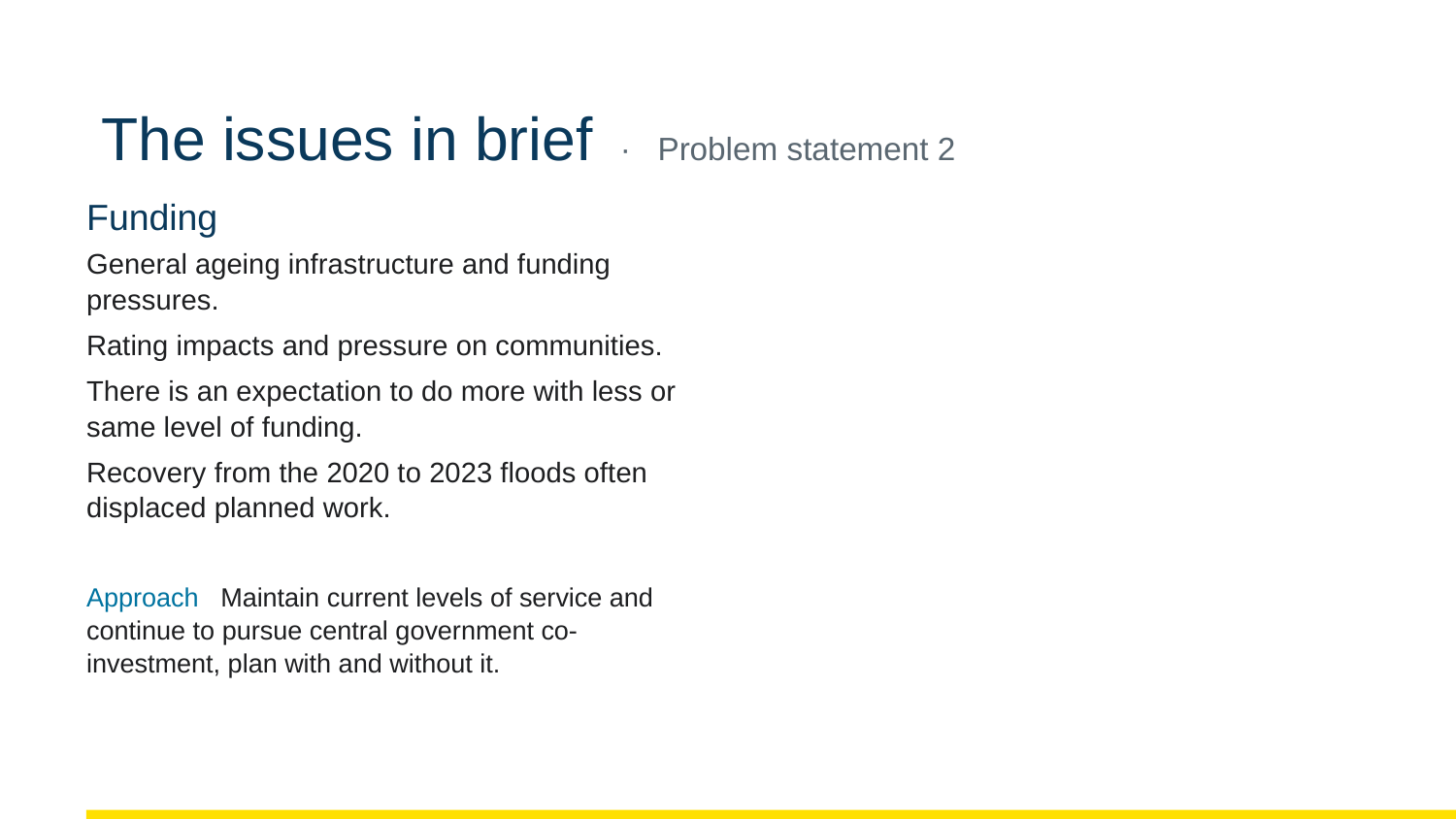

# The issues in brief   ·   Problem statement 2
Funding
General ageing infrastructure and funding pressures.
Rating impacts and pressure on communities.
There is an expectation to do more with less or same level of funding.
Recovery from the 2020 to 2023 floods often displaced planned work.

Approach   Maintain current levels of service and continue to pursue central government co-investment, plan with and without it.